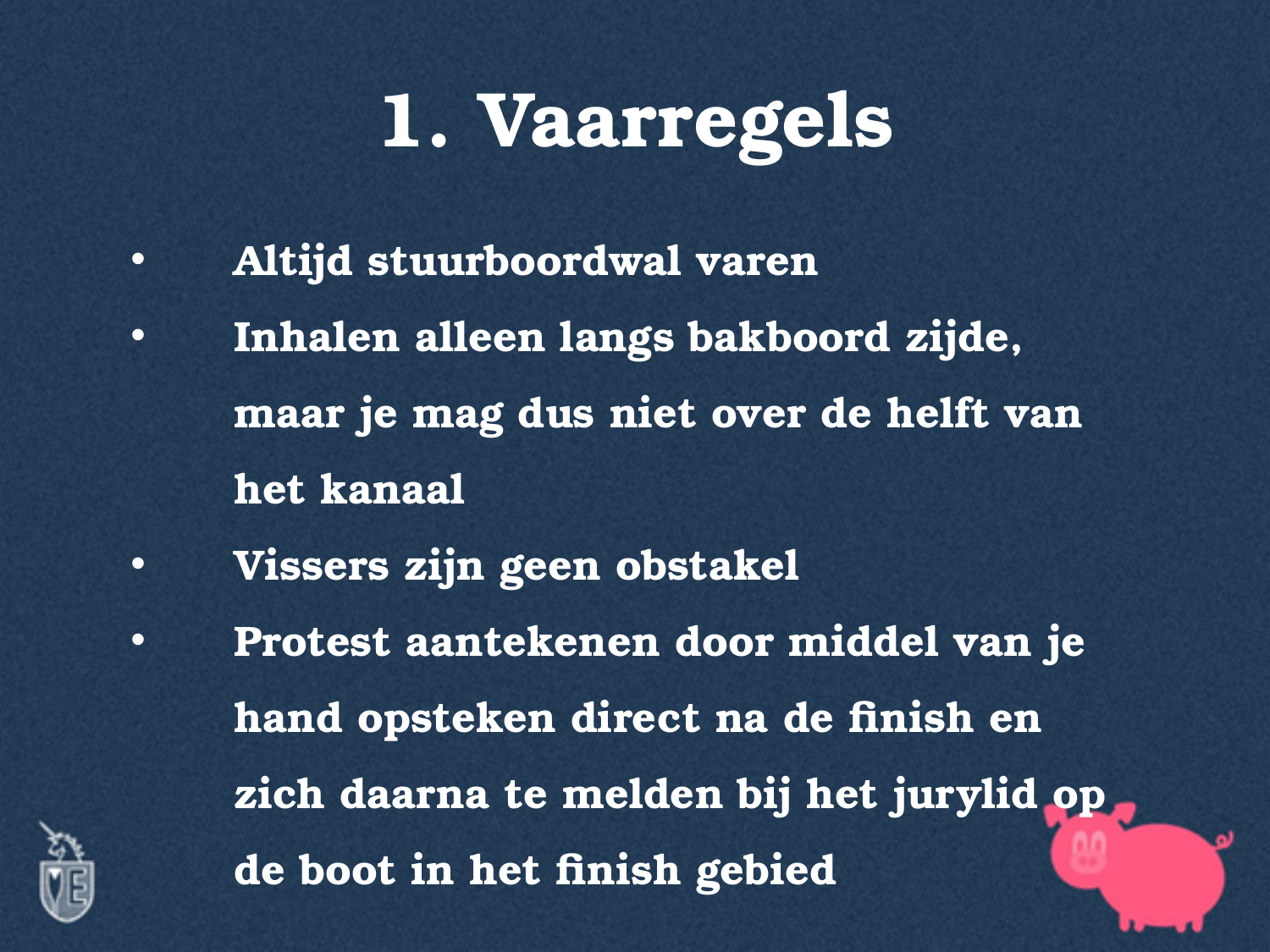

# 1. Vaarregels
Altijd stuurboordwal varen
Inhalen alleen langs bakboord zijde, maar je mag dus niet over de helft van het kanaal
Vissers zijn geen obstakel
Protest aantekenen door middel van je hand opsteken direct na de finish en zich daarna te melden bij het jurylid op de boot in het finish gebied